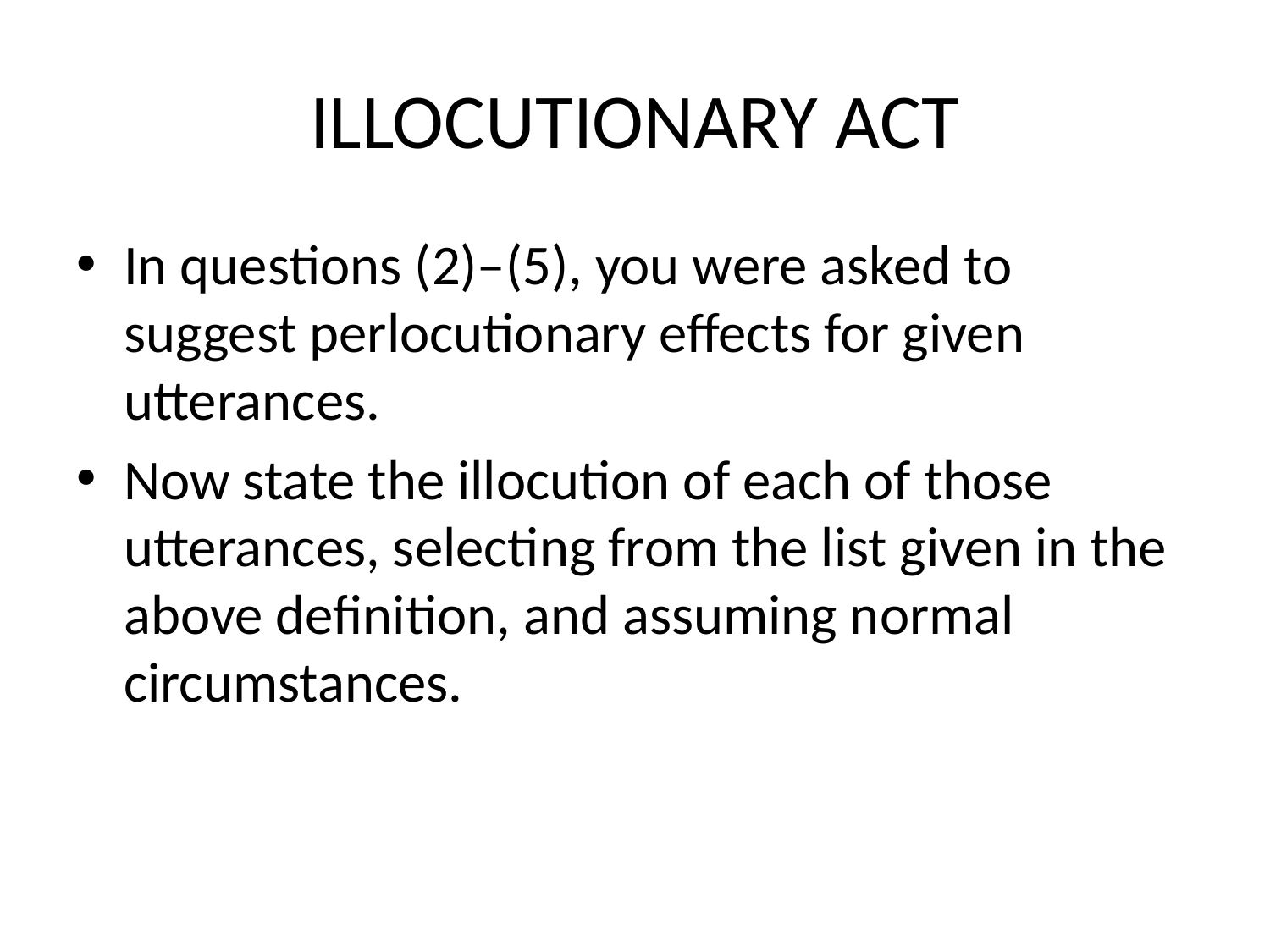

# ILLOCUTIONARY ACT
In questions (2)–(5), you were asked to suggest perlocutionary effects for given utterances.
Now state the illocution of each of those utterances, selecting from the list given in the above definition, and assuming normal circumstances.